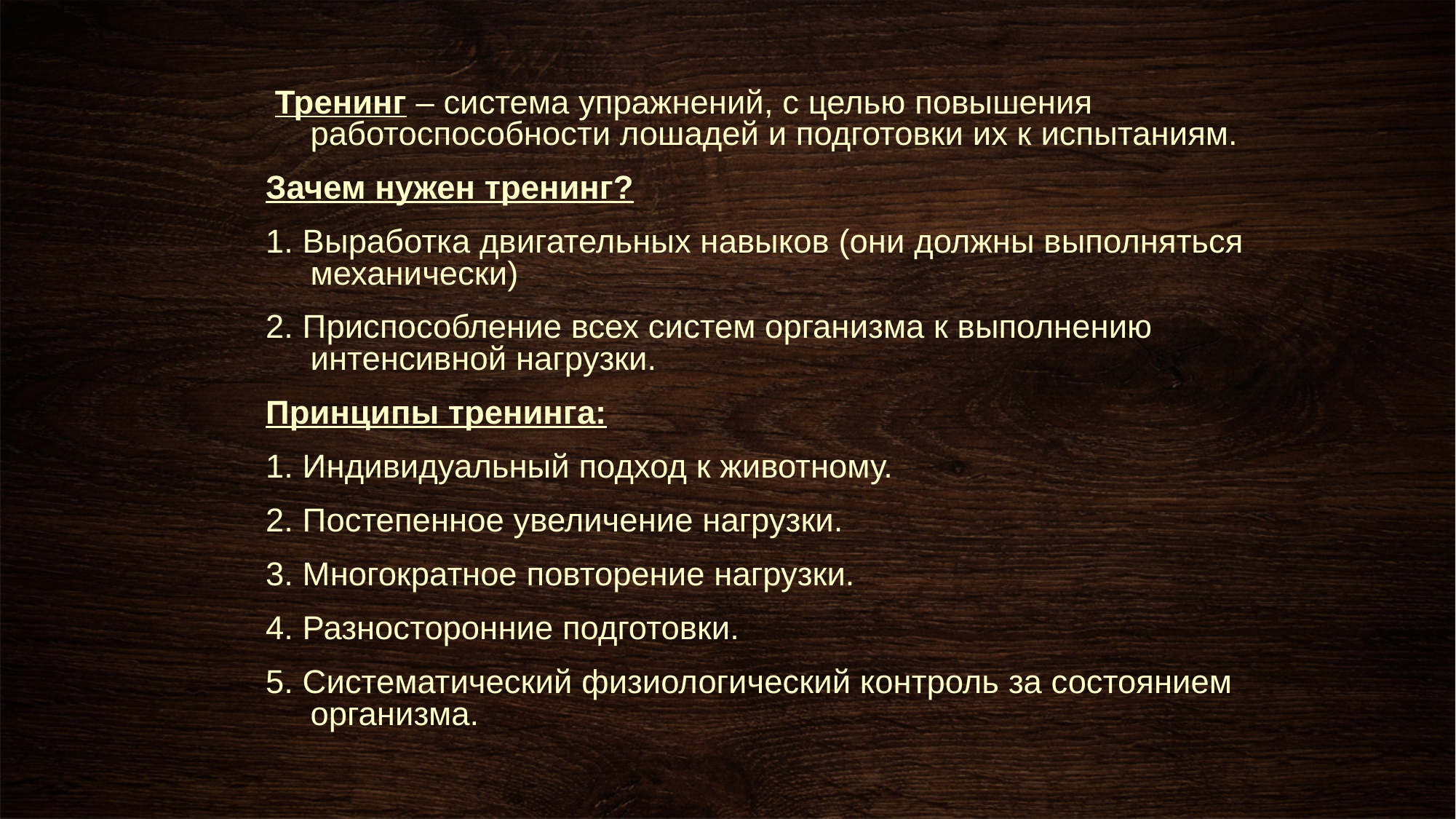

Тренинг – система упражнений, с целью повышения работоспособности лошадей и подготовки их к испытаниям.
Зачем нужен тренинг?
1. Выработка двигательных навыков (они должны выполняться механически)
2. Приспособление всех систем организма к выполнению интенсивной нагрузки.
Принципы тренинга:
1. Индивидуальный подход к животному.
2. Постепенное увеличение нагрузки.
3. Многократное повторение нагрузки.
4. Разносторонние подготовки.
5. Систематический физиологический контроль за состоянием организма.